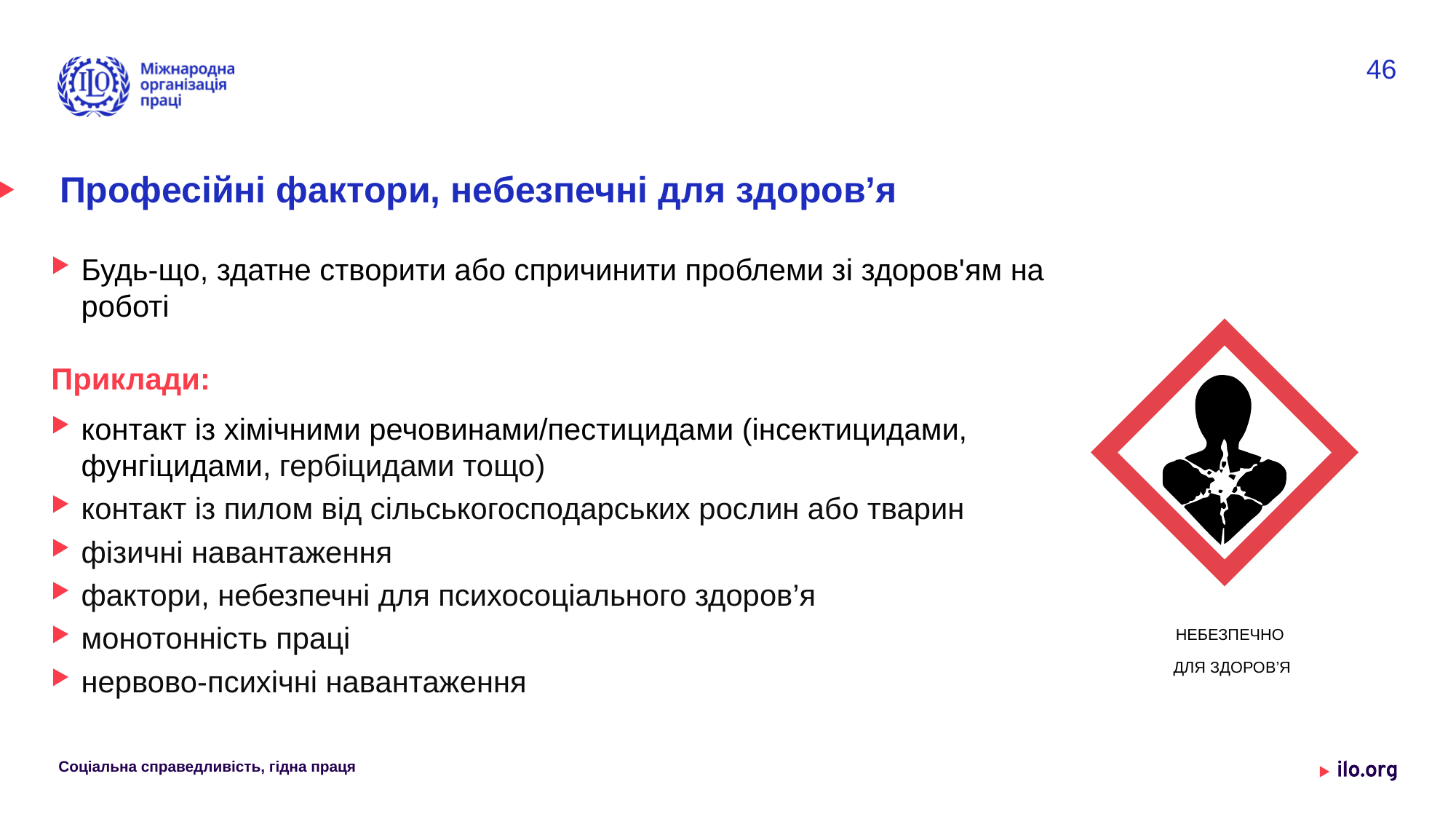

46
# Професійні фактори, небезпечні для здоров’я
Будь-що, здатне створити або спричинити проблеми зі здоров'ям на роботі
Приклади:
контакт із хімічними речовинами/пестицидами (інсектицидами, фунгіцидами, гербіцидами тощо)
контакт із пилом від сільськогосподарських рослин або тварин
фізичні навантаження
фактори, небезпечні для психосоціального здоров’я
монотонність праці
нервово-психічні навантаження

НЕБЕЗПЕЧНО
ДЛЯ ЗДОРОВ’Я
Соціальна справедливість, гідна праця